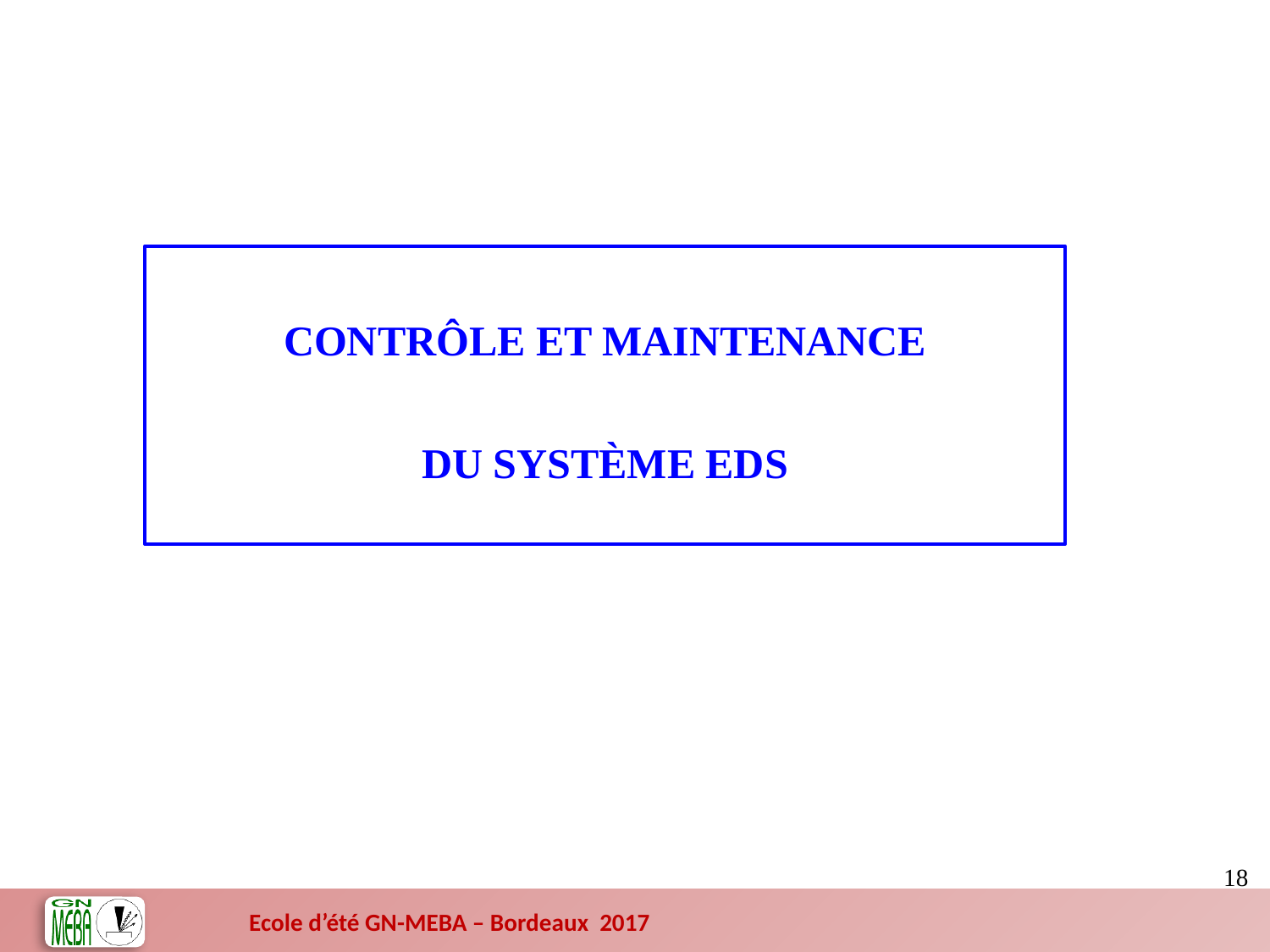

CONTRÔLE ET MAINTENANCE

DU SYSTÈME EDS

 18